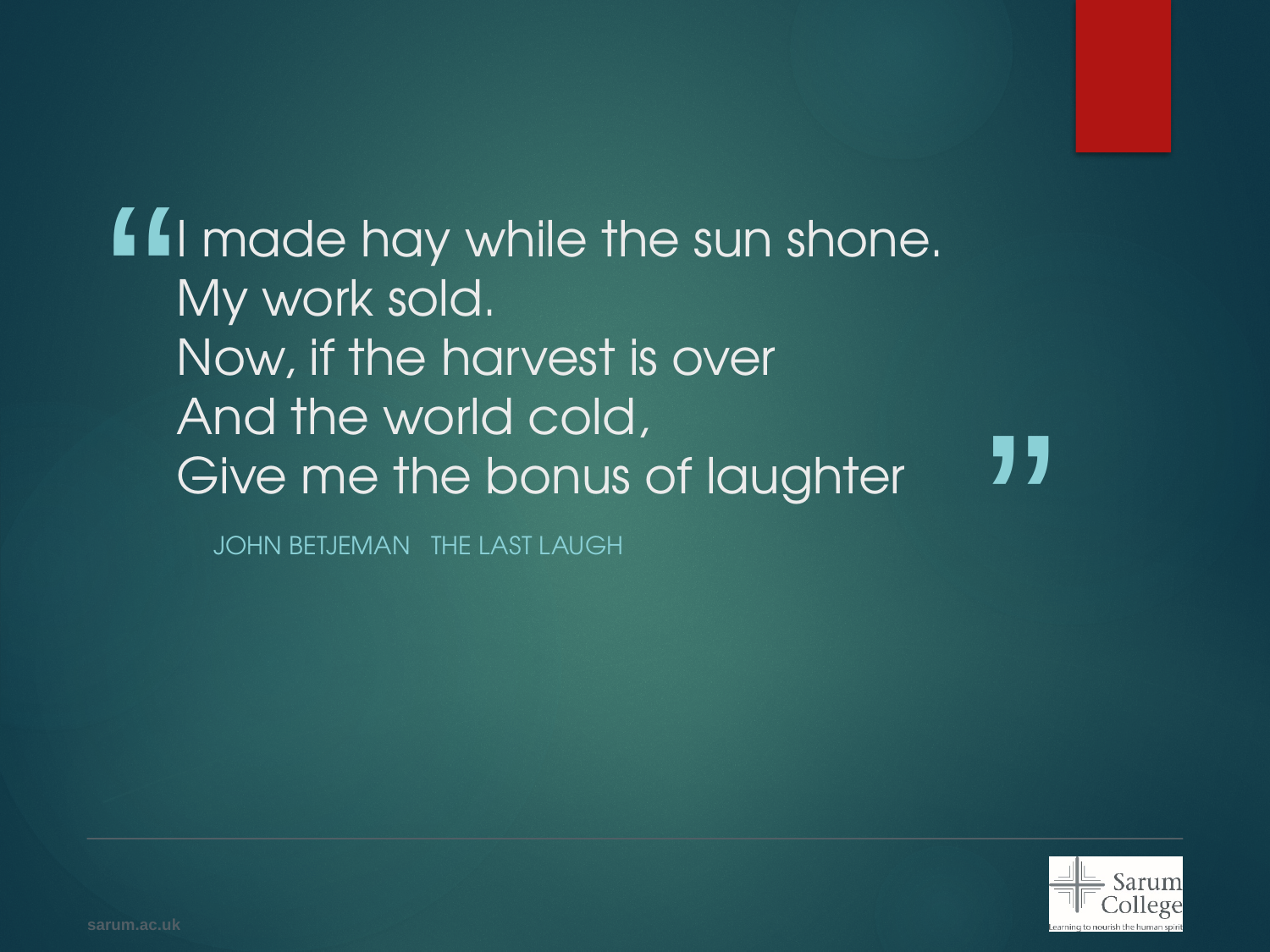

# I made hay while the sun shone. My work sold. Now, if the harvest is over And the world cold, Give me the bonus of laughter
John Betjeman   The Last Laugh